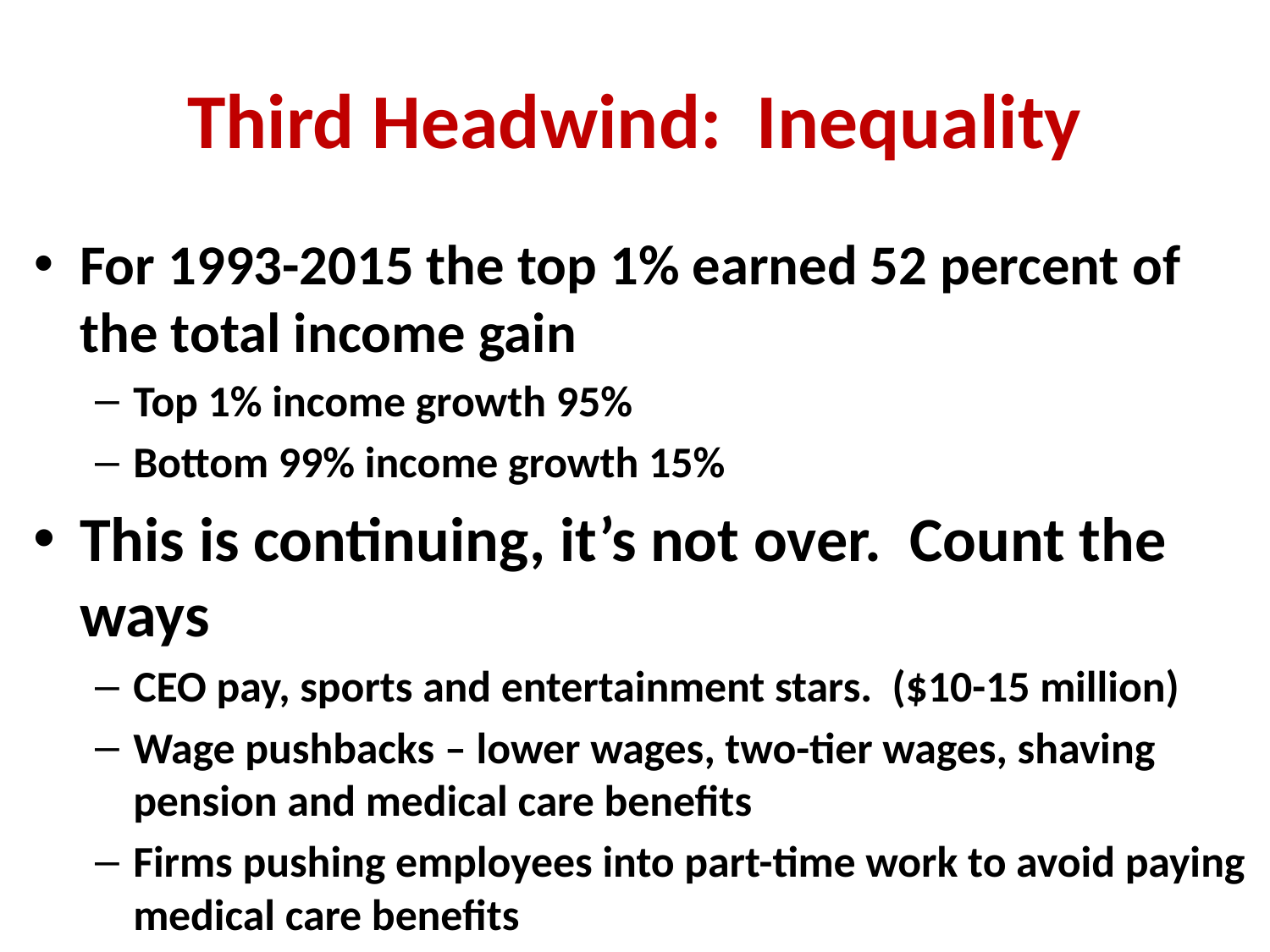

# Third Headwind:  Inequality
For 1993-2015 the top 1% earned 52 percent of the total income gain
Top 1% income growth 95%
Bottom 99% income growth 15%
This is continuing, it’s not over.  Count the ways
CEO pay, sports and entertainment stars.  ($10-15 million)
Wage pushbacks – lower wages, two-tier wages, shaving pension and medical care benefits
Firms pushing employees into part-time work to avoid paying medical care benefits